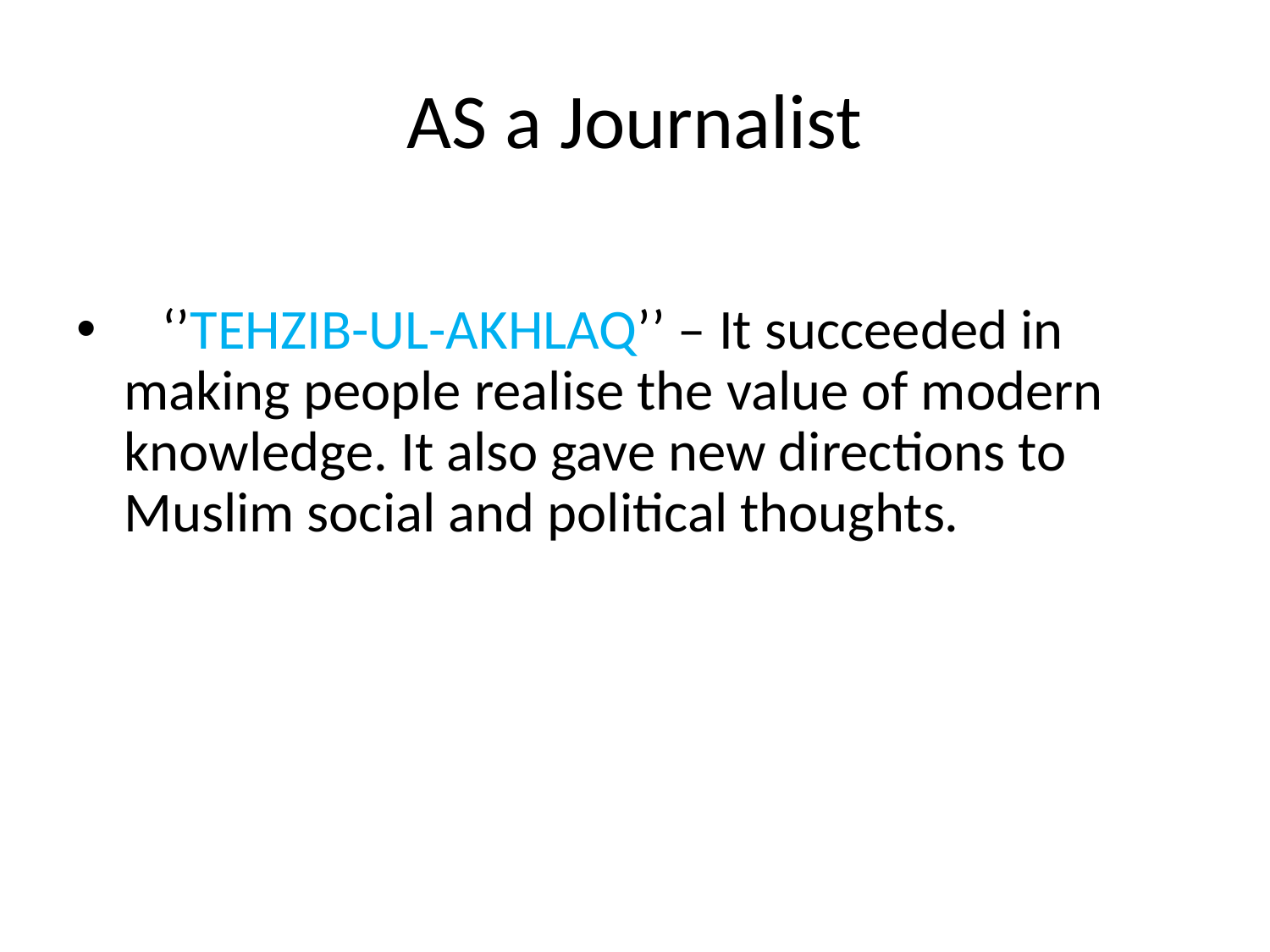

# AS a Journalist

   ‘’TEHZIB-UL-AKHLAQ’’ – It succeeded in making people realise the value of modern knowledge. It also gave new directions to Muslim social and political thoughts.